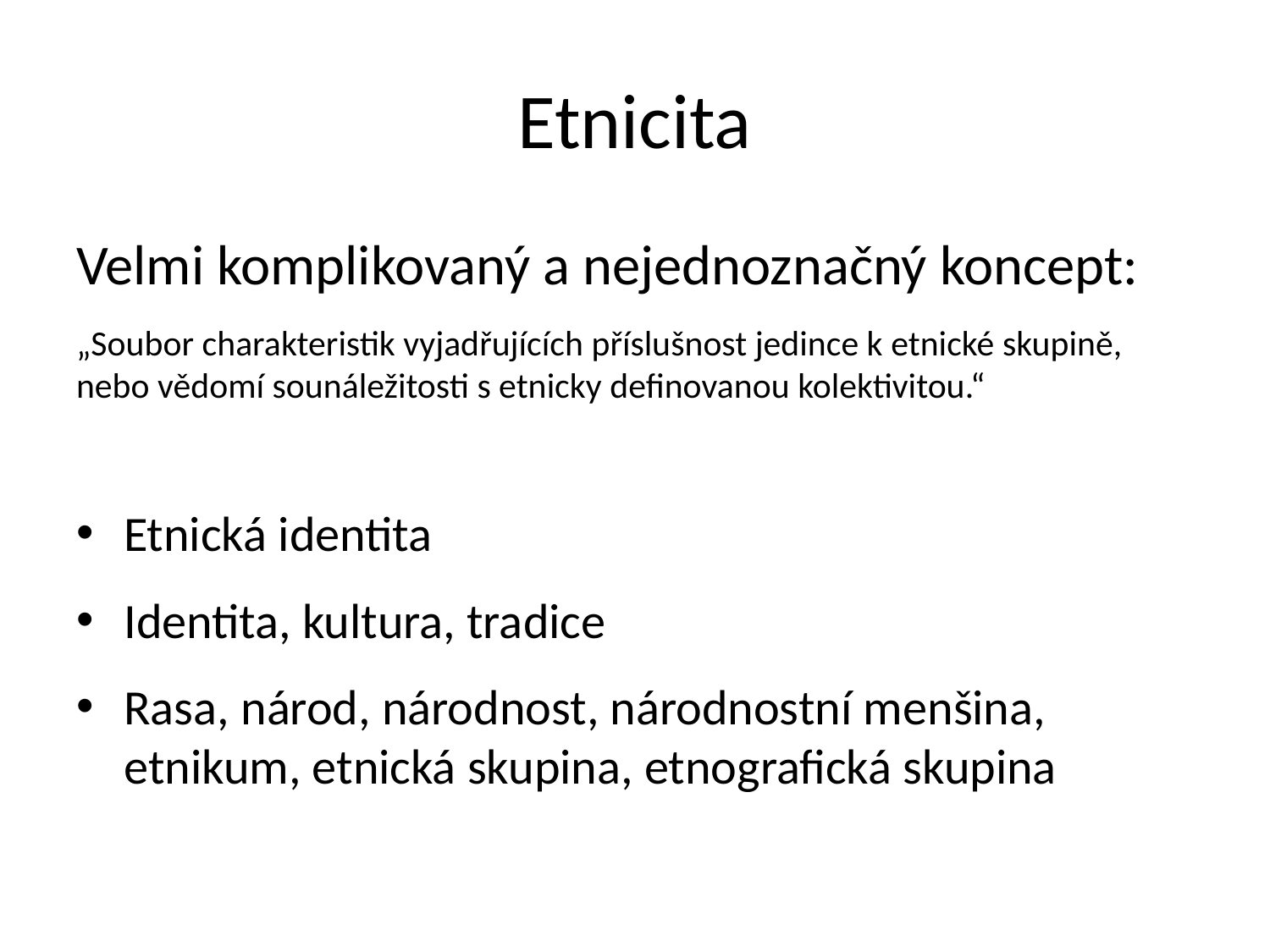

# Etnicita
Velmi komplikovaný a nejednoznačný koncept:
„Soubor charakteristik vyjadřujících příslušnost jedince k etnické skupině, nebo vědomí sounáležitosti s etnicky definovanou kolektivitou.“

Etnická identita
Identita, kultura, tradice
Rasa, národ, národnost, národnostní menšina, etnikum, etnická skupina, etnografická skupina